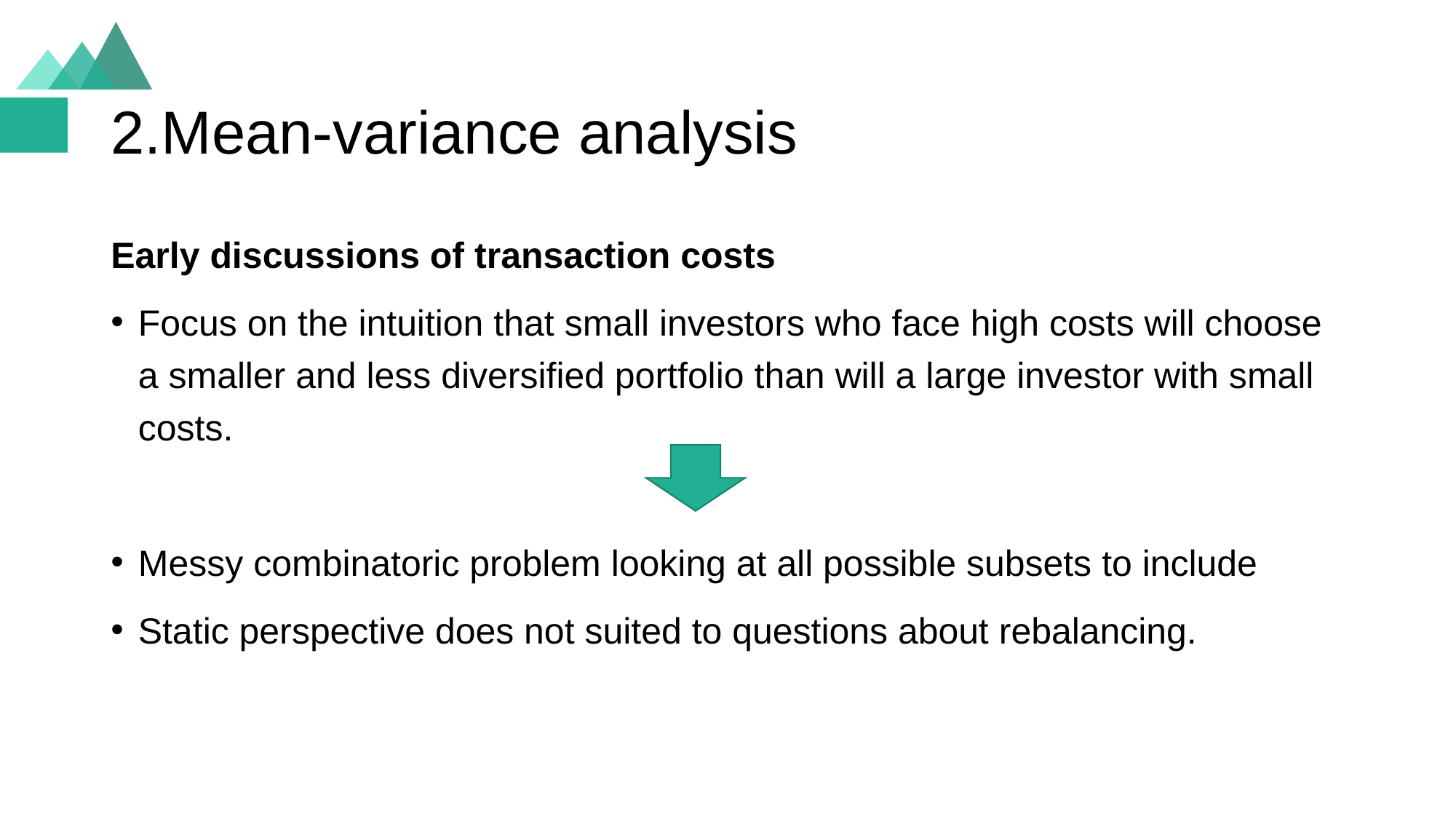

# 2.Mean-variance analysis
Early discussions of transaction costs
Focus on the intuition that small investors who face high costs will choose a smaller and less diversified portfolio than will a large investor with small costs.

Messy combinatoric problem looking at all possible subsets to include
Static perspective does not suited to questions about rebalancing.